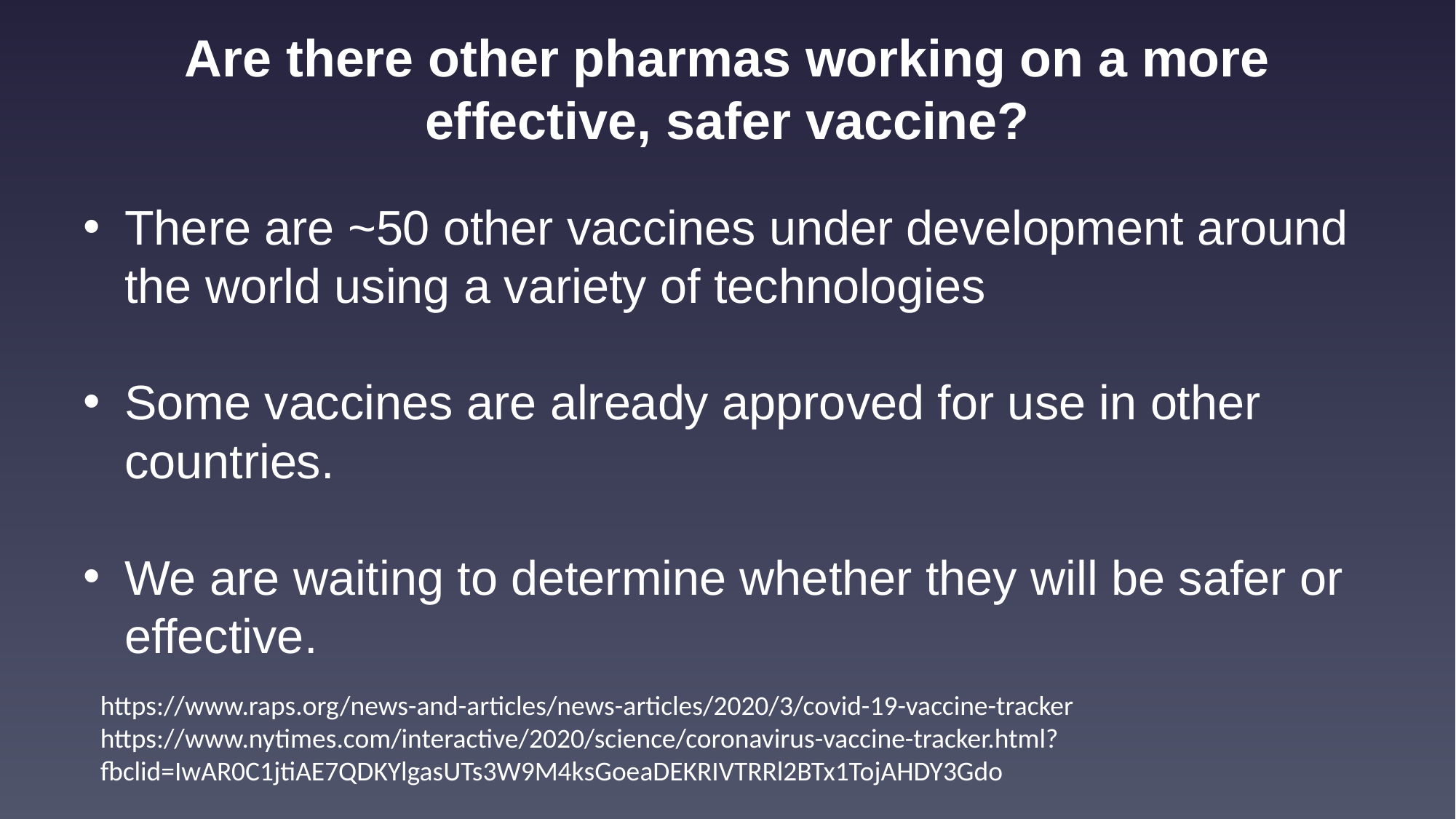

# Are there other pharmas working on a more effective, safer vaccine?
There are ~50 other vaccines under development around the world using a variety of technologies

Some vaccines are already approved for use in other countries.

We are waiting to determine whether they will be safer or effective.
https://www.raps.org/news-and-articles/news-articles/2020/3/covid-19-vaccine-tracker
https://www.nytimes.com/interactive/2020/science/coronavirus-vaccine-tracker.html?fbclid=IwAR0C1jtiAE7QDKYlgasUTs3W9M4ksGoeaDEKRIVTRRl2BTx1TojAHDY3Gdo